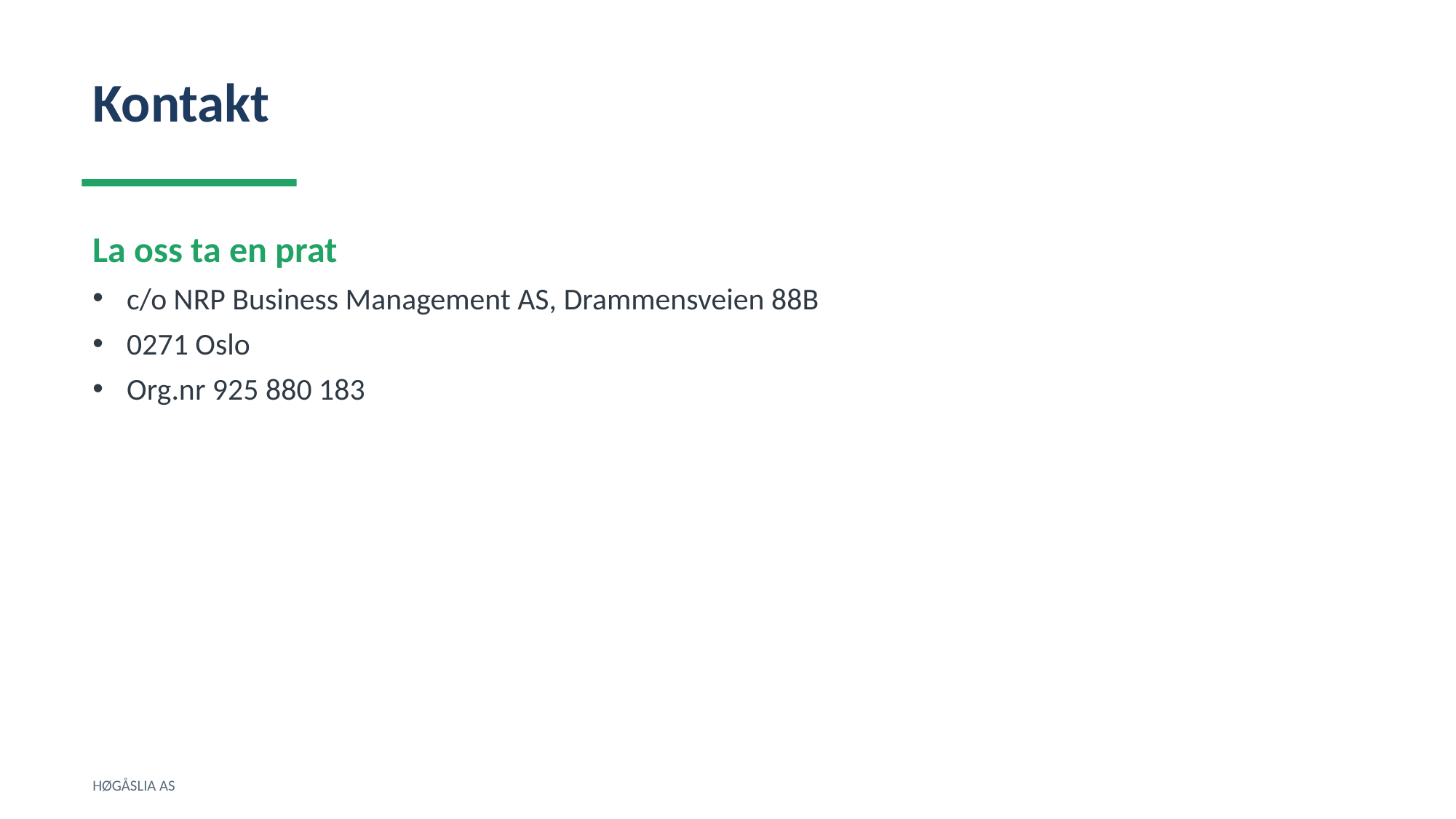

Kontakt

La oss ta en prat
c/o NRP Business Management AS, Drammensveien 88B
0271 Oslo
Org.nr 925 880 183
HØGÅSLIA AS